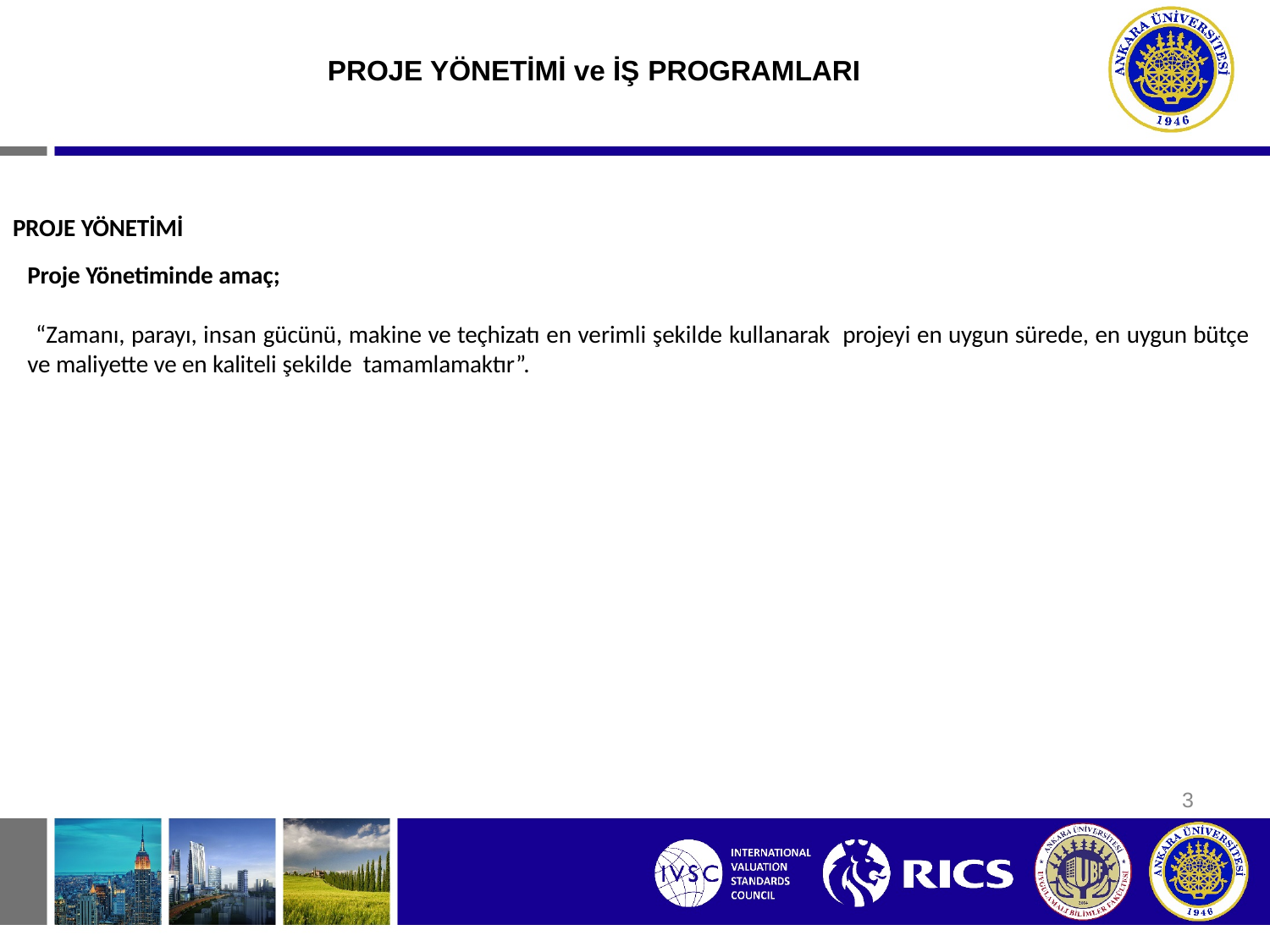

# PROJE YÖNETİMİ ve İŞ PROGRAMLARI
PROJE YÖNETİMİ
Proje Yönetiminde amaç;

“Zamanı, parayı, insan gücünü, makine ve teçhizatı en verimli şekilde kullanarak  projeyi en uygun sürede, en uygun bütçe ve maliyette ve en kaliteli şekilde  tamamlamaktır”.
3